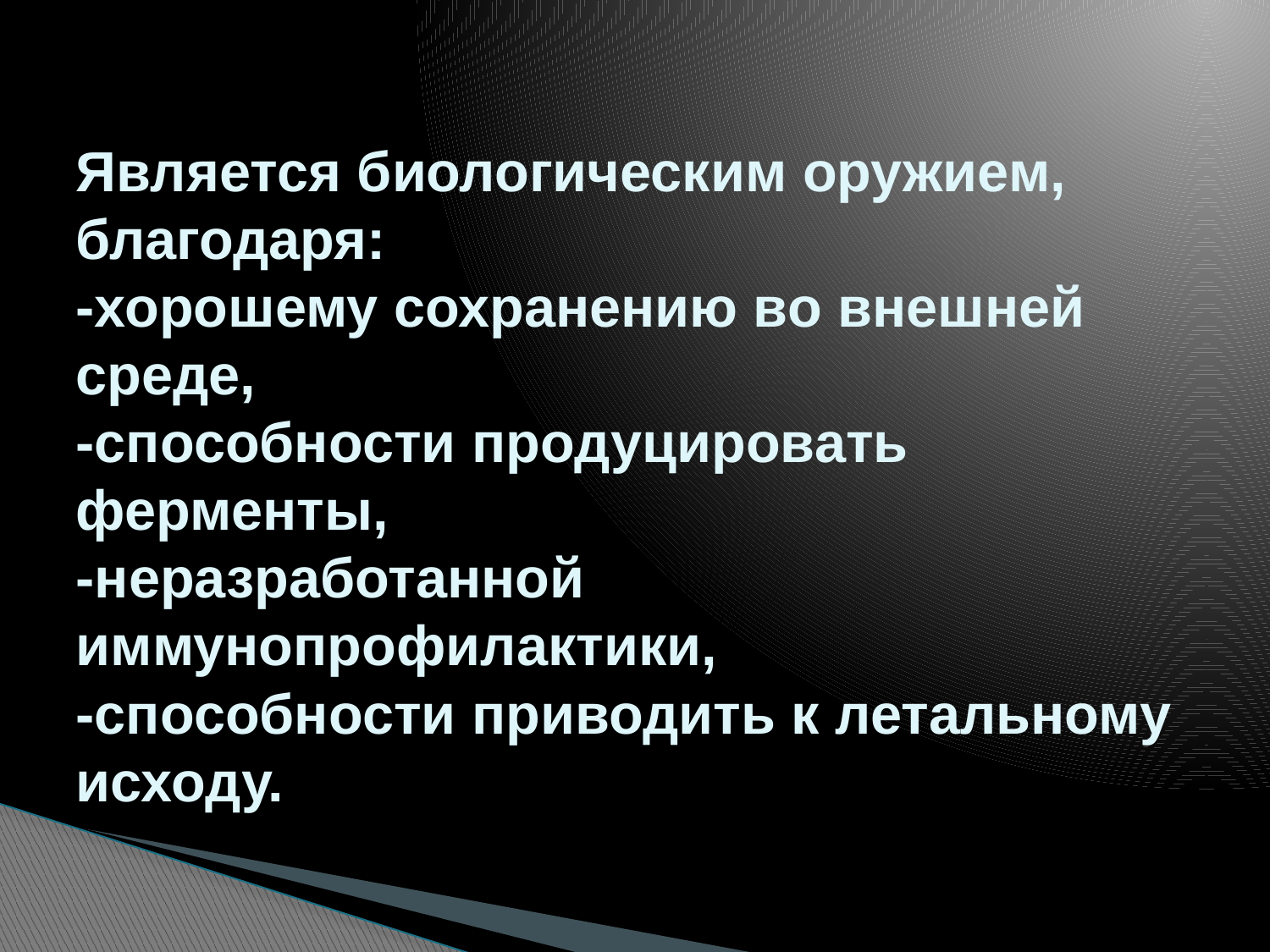

# Является биологическим оружием, благодаря: -хорошему сохранению во внешней среде, -способности продуцировать ферменты, -неразработанной иммунопрофилактики, -способности приводить к летальному исходу.